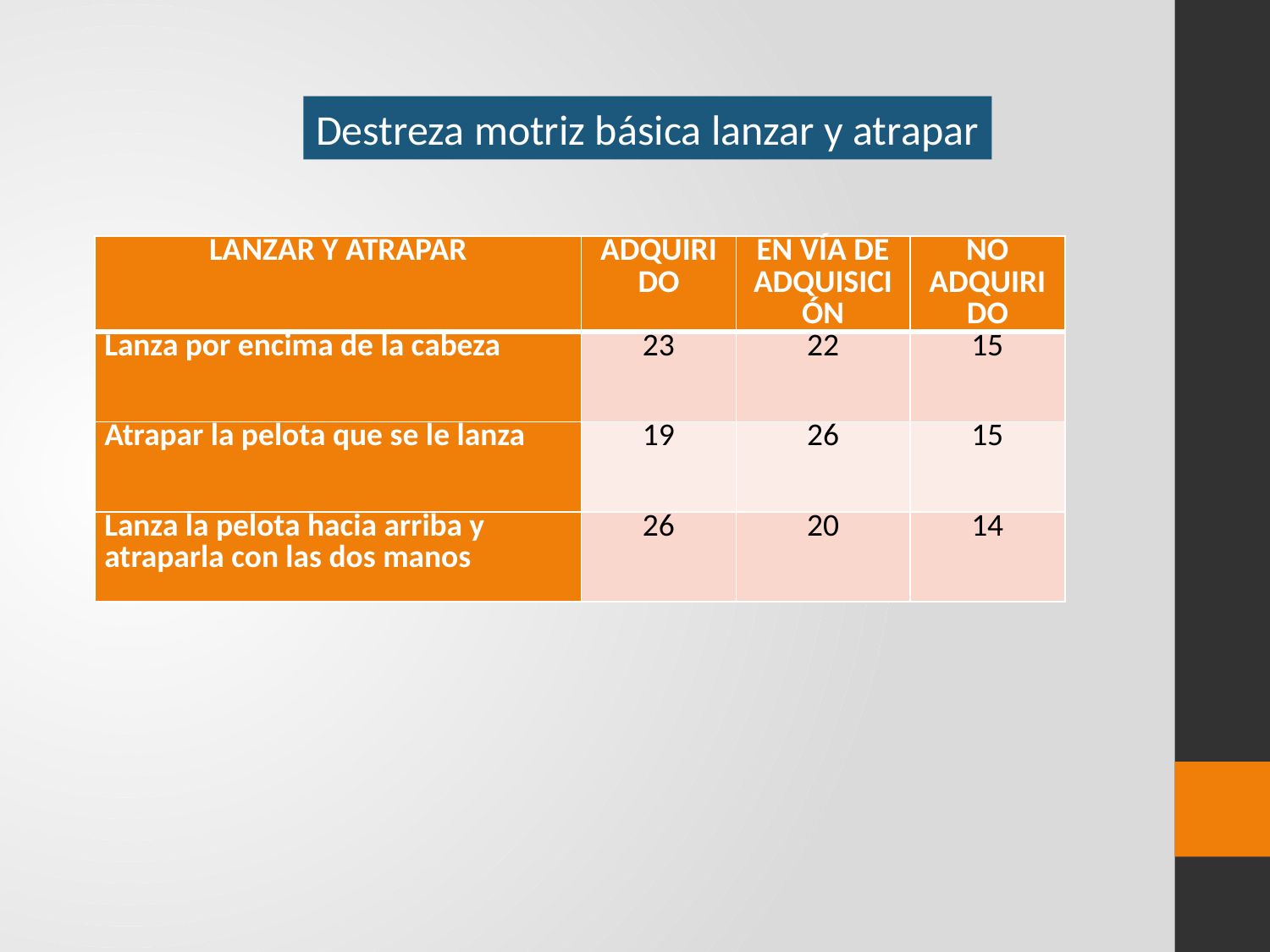

Destreza motriz básica lanzar y atrapar
| LANZAR Y ATRAPAR | ADQUIRIDO | EN VÍA DE ADQUISICIÓN | NO ADQUIRIDO |
| --- | --- | --- | --- |
| Lanza por encima de la cabeza | 23 | 22 | 15 |
| Atrapar la pelota que se le lanza | 19 | 26 | 15 |
| Lanza la pelota hacia arriba y atraparla con las dos manos | 26 | 20 | 14 |